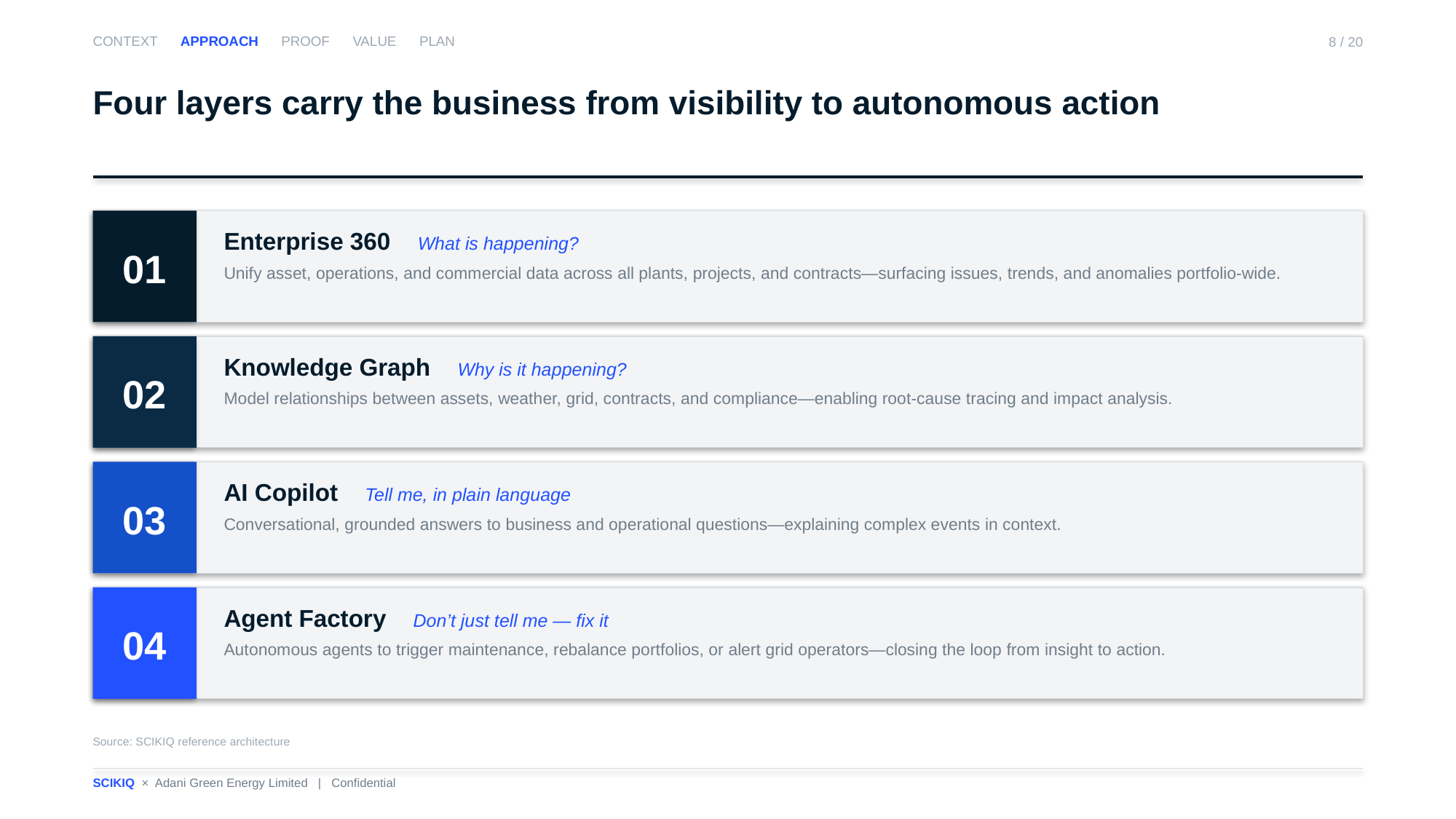

CONTEXT      APPROACH      PROOF      VALUE      PLAN
8 / 20
Four layers carry the business from visibility to autonomous action

01
Enterprise 360    What is happening?
Unify asset, operations, and commercial data across all plants, projects, and contracts—surfacing issues, trends, and anomalies portfolio-wide.

02
Knowledge Graph    Why is it happening?
Model relationships between assets, weather, grid, contracts, and compliance—enabling root-cause tracing and impact analysis.

03
AI Copilot    Tell me, in plain language
Conversational, grounded answers to business and operational questions—explaining complex events in context.

04
Agent Factory    Don’t just tell me — fix it
Autonomous agents to trigger maintenance, rebalance portfolios, or alert grid operators—closing the loop from insight to action.
Source: SCIKIQ reference architecture
SCIKIQ  ×  Adani Green Energy Limited   |   Confidential